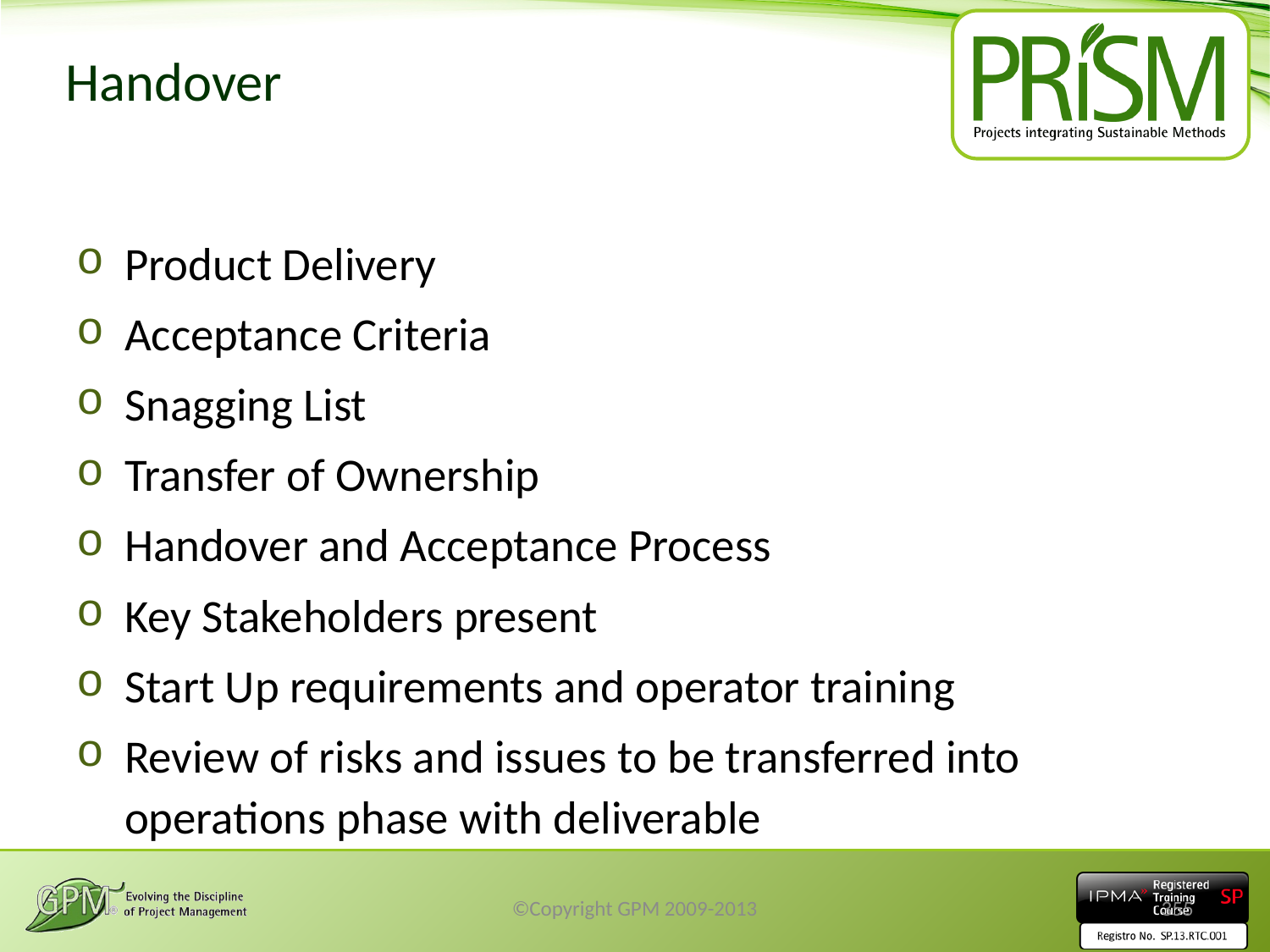

# Handover
Product Delivery
Acceptance Criteria
Snagging List
Transfer of Ownership
Handover and Acceptance Process
Key Stakeholders present
Start Up requirements and operator training
Review of risks and issues to be transferred into operations phase with deliverable
©Copyright GPM 2009-2013
355